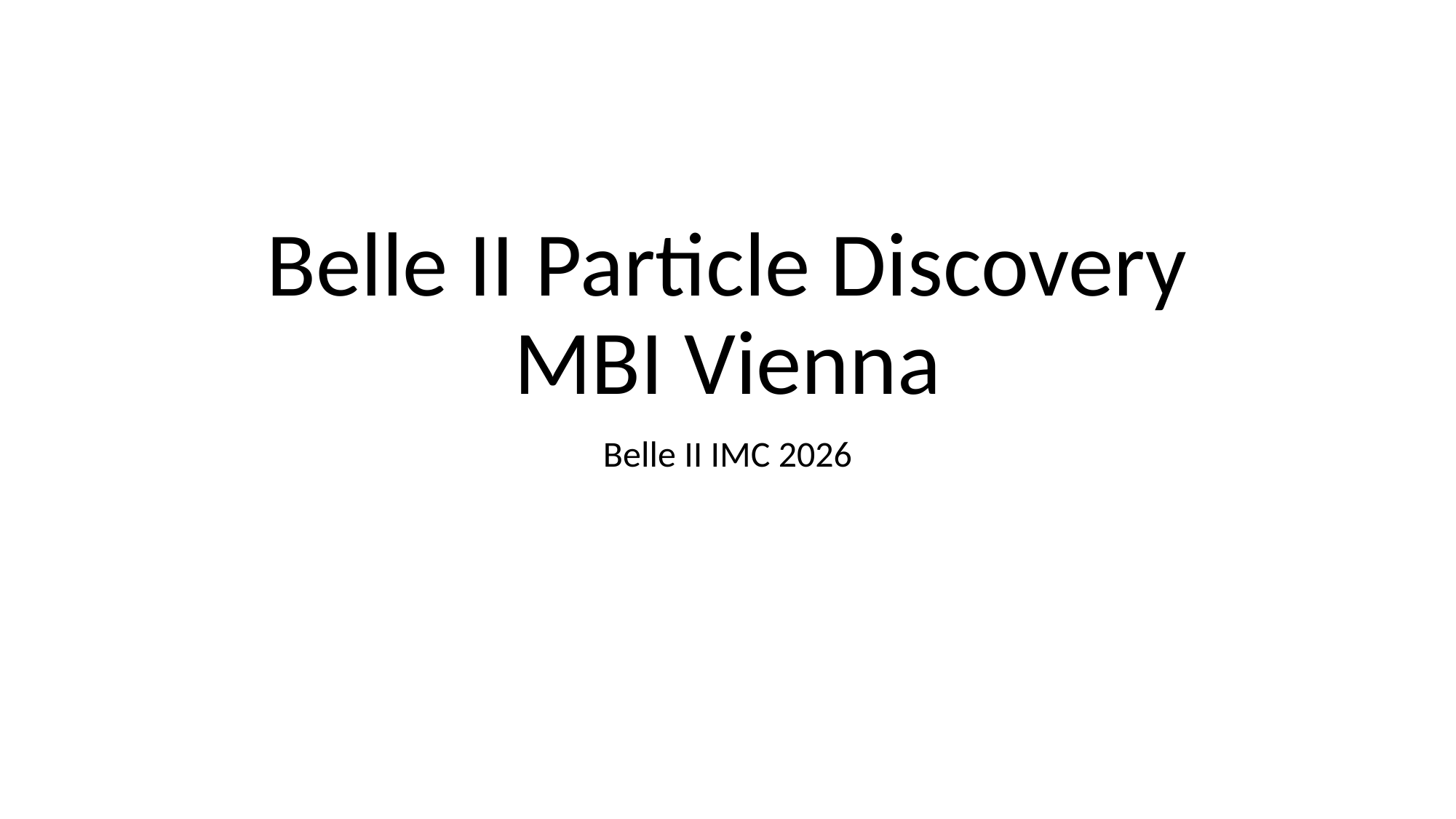

# Belle II Particle Discovery MBI Vienna
Belle II IMC 2026